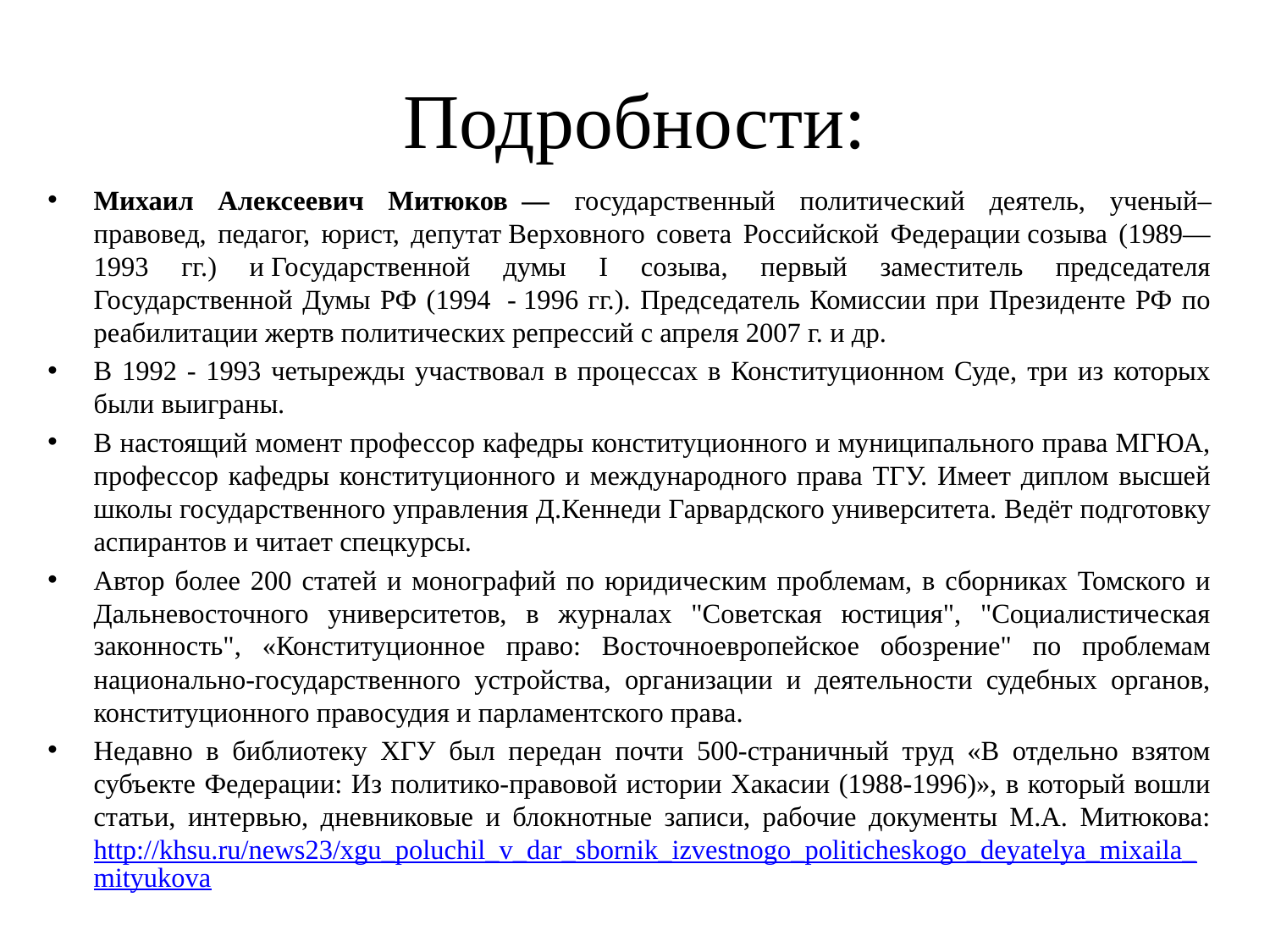

# Подробности:
Михаил Алексеевич Митюков  — государственный политический деятель, ученый–правовед, педагог, юрист, депутат Верховного совета Российской Федерации созыва (1989—1993 гг.) и Государственной думы I созыва, первый заместитель председателя Государственной Думы РФ (1994  - 1996 гг.). Председатель Комиссии при Президенте РФ по реабилитации жертв политических репрессий с апреля 2007 г. и др.
В 1992 - 1993 четырежды участвовал в процессах в Конституционном Суде, три из которых были выиграны.
В настоящий момент профессор кафедры конституционного и муниципального права МГЮА, профессор кафедры конституционного и международного права ТГУ. Имеет диплом высшей школы государственного управления Д.Кеннеди Гарвардского университета. Ведёт подготовку аспирантов и читает спецкурсы.
Автор более 200 статей и монографий по юридическим проблемам, в сборниках Томского и Дальневосточного университетов, в журналах "Советская юстиция", "Социалистическая законность", «Конституционное право: Восточноевропейское обозрение" по проблемам национально-государственного устройства, организации и деятельности судебных органов, конституционного правосудия и парламентского права.
Недавно в библиотеку ХГУ был передан почти 500-страничный труд «В отдельно взятом субъекте Федерации: Из политико-правовой истории Хакасии (1988-1996)», в который вошли статьи, интервью, дневниковые и блокнотные записи, рабочие документы М.А. Митюкова: http://khsu.ru/news23/xgu_poluchil_v_dar_sbornik_izvestnogo_politicheskogo_deyatelya_mixaila_mityukova